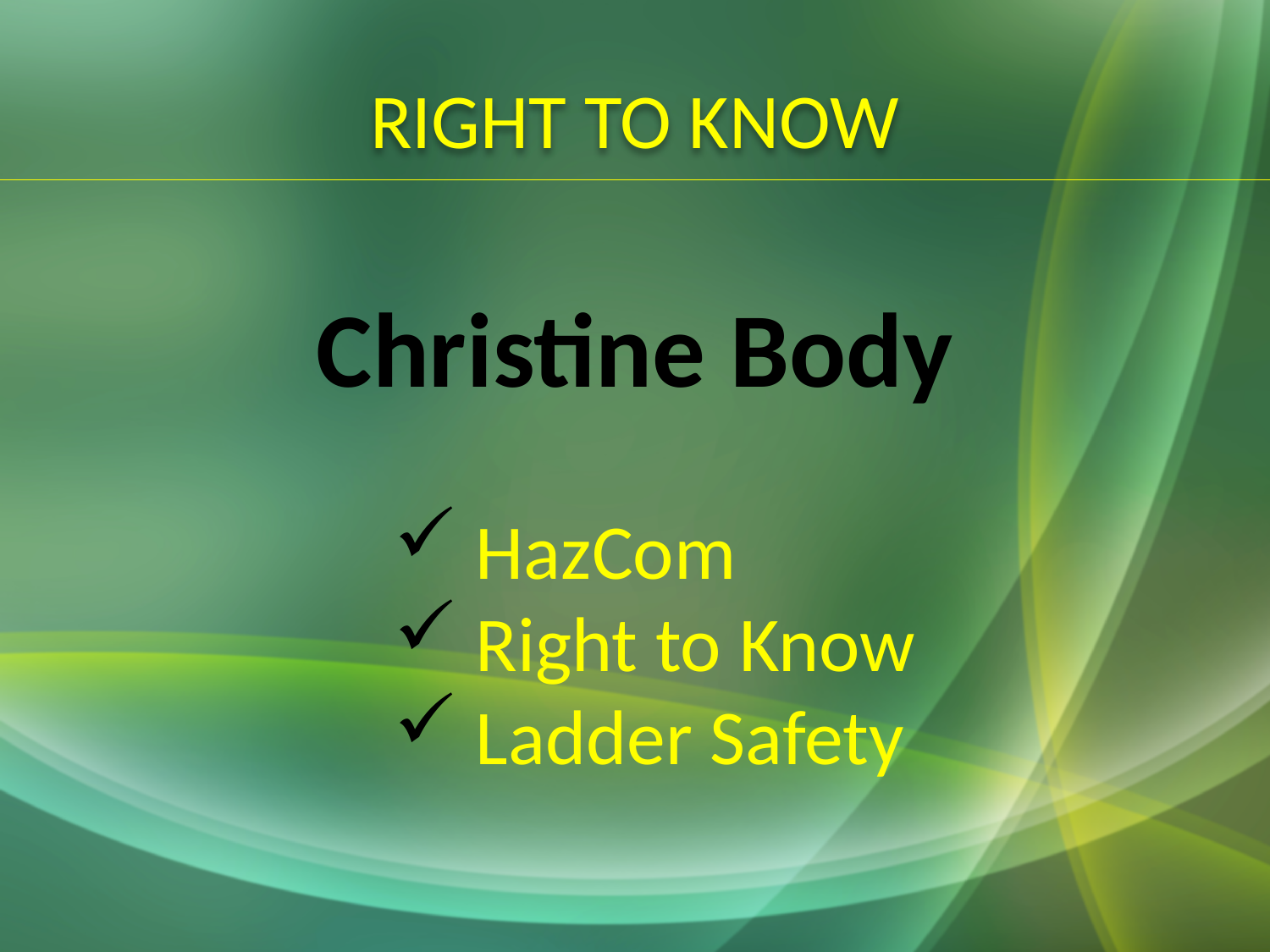

# RIGHT TO KNOW
Christine Body

 HazCom
 Right to Know
 Ladder Safety